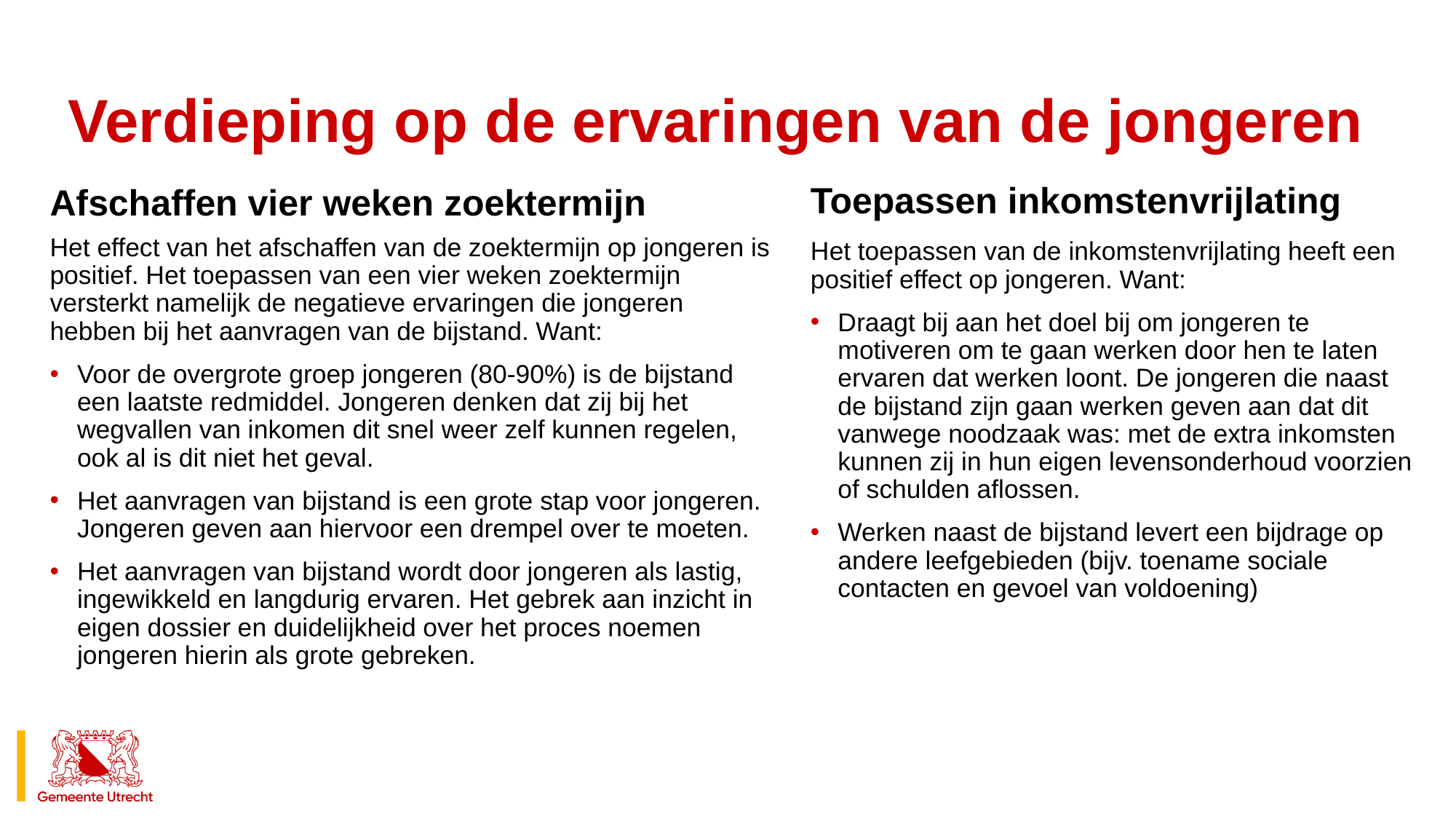

# Verdieping op de ervaringen van de jongeren
Afschaffen vier weken zoektermijn
Toepassen inkomstenvrijlating
Het effect van het afschaffen van de zoektermijn op jongeren is positief. Het toepassen van een vier weken zoektermijn versterkt namelijk de negatieve ervaringen die jongeren hebben bij het aanvragen van de bijstand. Want:
Voor de overgrote groep jongeren (80-90%) is de bijstand een laatste redmiddel. Jongeren denken dat zij bij het wegvallen van inkomen dit snel weer zelf kunnen regelen, ook al is dit niet het geval.
Het aanvragen van bijstand is een grote stap voor jongeren. Jongeren geven aan hiervoor een drempel over te moeten.
Het aanvragen van bijstand wordt door jongeren als lastig, ingewikkeld en langdurig ervaren. Het gebrek aan inzicht in eigen dossier en duidelijkheid over het proces noemen jongeren hierin als grote gebreken.
Het toepassen van de inkomstenvrijlating heeft een positief effect op jongeren. Want:
Draagt bij aan het doel bij om jongeren te motiveren om te gaan werken door hen te laten ervaren dat werken loont. De jongeren die naast de bijstand zijn gaan werken geven aan dat dit vanwege noodzaak was: met de extra inkomsten kunnen zij in hun eigen levensonderhoud voorzien of schulden aflossen.
Werken naast de bijstand levert een bijdrage op andere leefgebieden (bijv. toename sociale contacten en gevoel van voldoening)